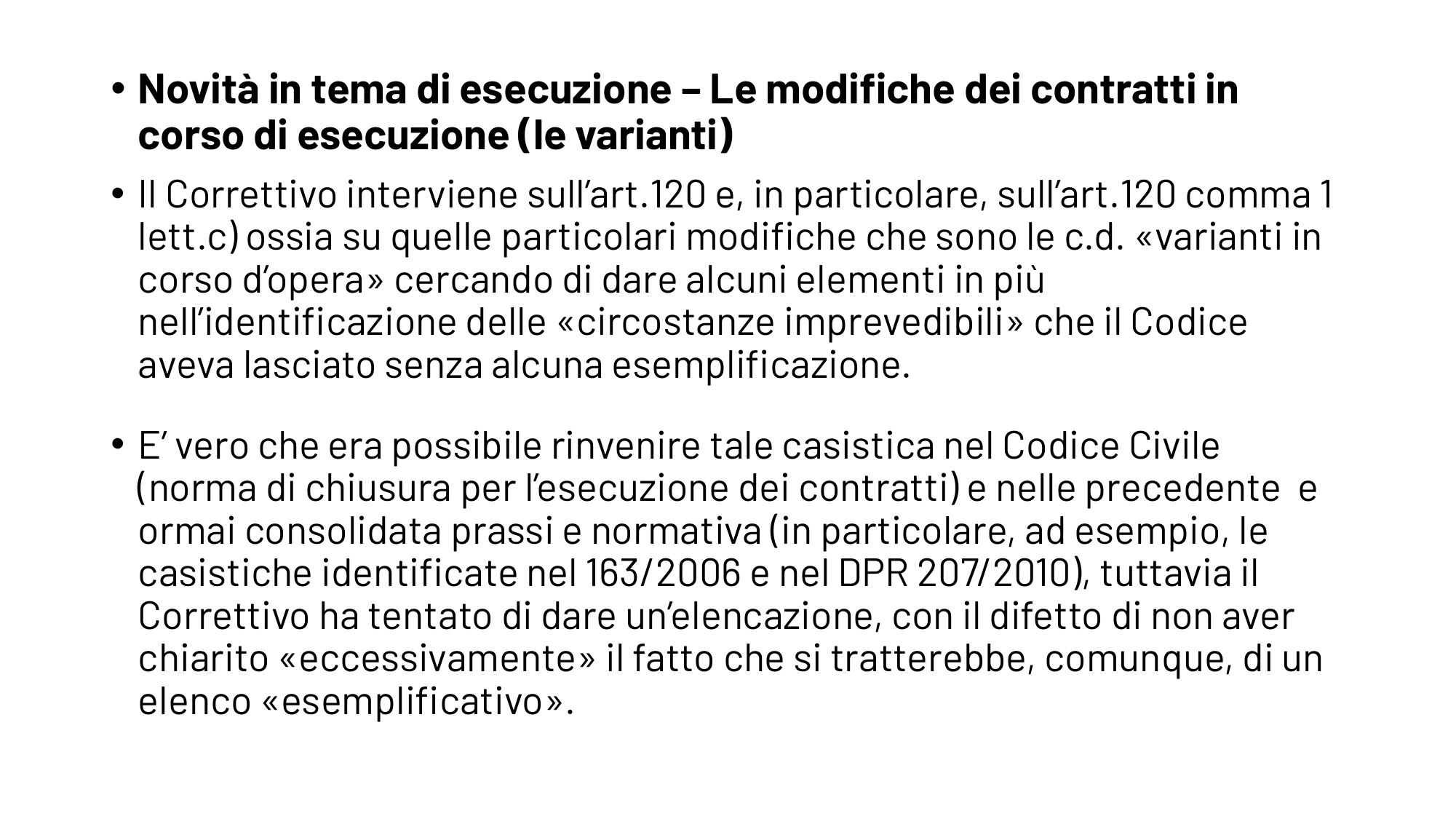

Novità in tema di esecuzione – Le modifiche dei contratti in corso di esecuzione (le varianti)
Il Correttivo interviene sull’art.120 e, in particolare, sull’art.120 comma 1 lett.c) ossia su quelle particolari modifiche che sono le c.d. «varianti in corso d’opera» cercando di dare alcuni elementi in più nell’identificazione delle «circostanze imprevedibili» che il Codice aveva lasciato senza alcuna esemplificazione.
E’ vero che era possibile rinvenire tale casistica nel Codice Civile (norma di chiusura per l’esecuzione dei contratti) e nelle precedente  e ormai consolidata prassi e normativa (in particolare, ad esempio, le casistiche identificate nel 163/2006 e nel DPR 207/2010), tuttavia il Correttivo ha tentato di dare un’elencazione, con il difetto di non aver chiarito «eccessivamente» il fatto che si tratterebbe, comunque, di un elenco «esemplificativo».